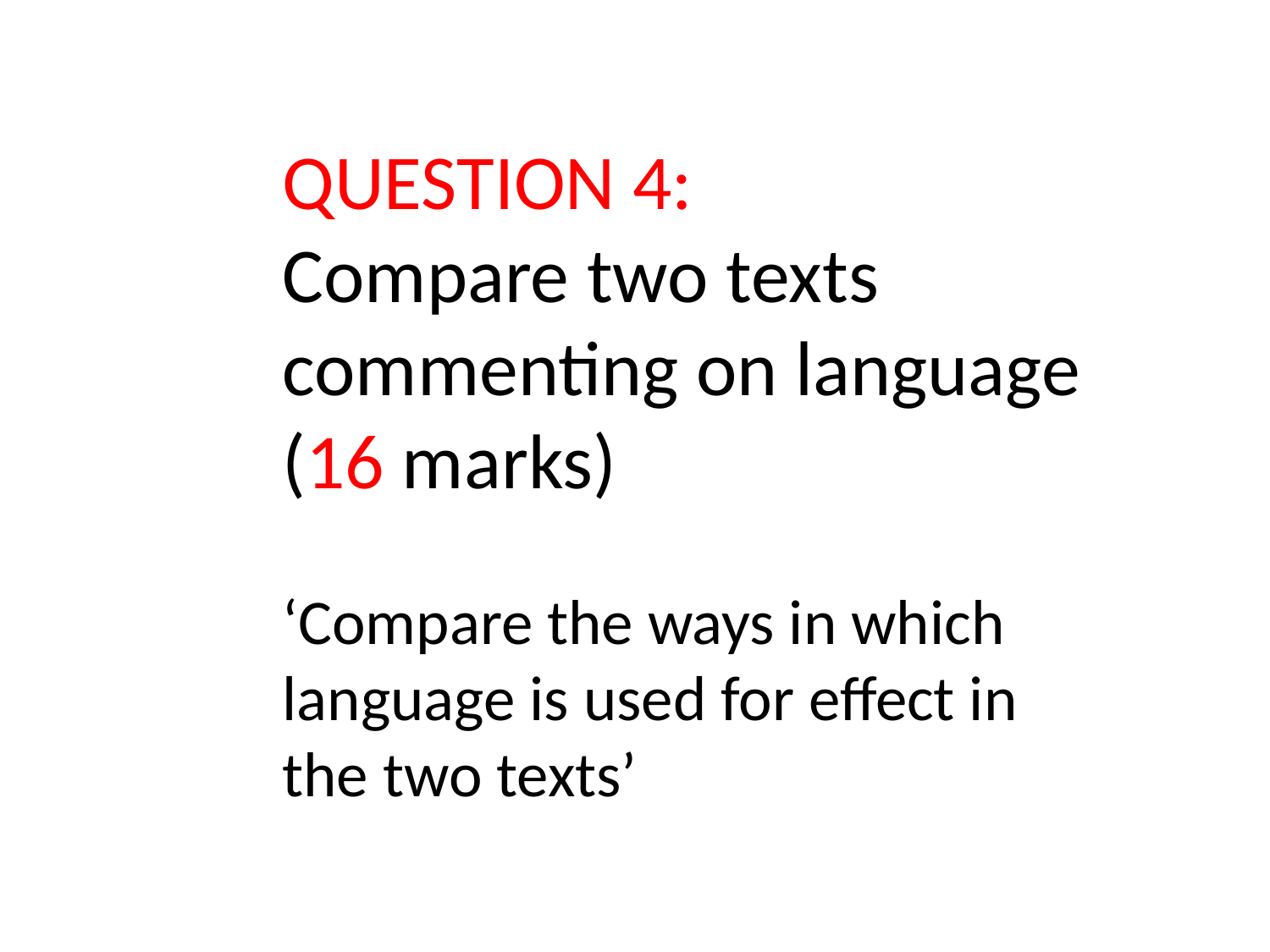

QUESTION 4:
Compare two texts commenting on language (16 marks)

‘Compare the ways in which language is used for effect in the two texts’